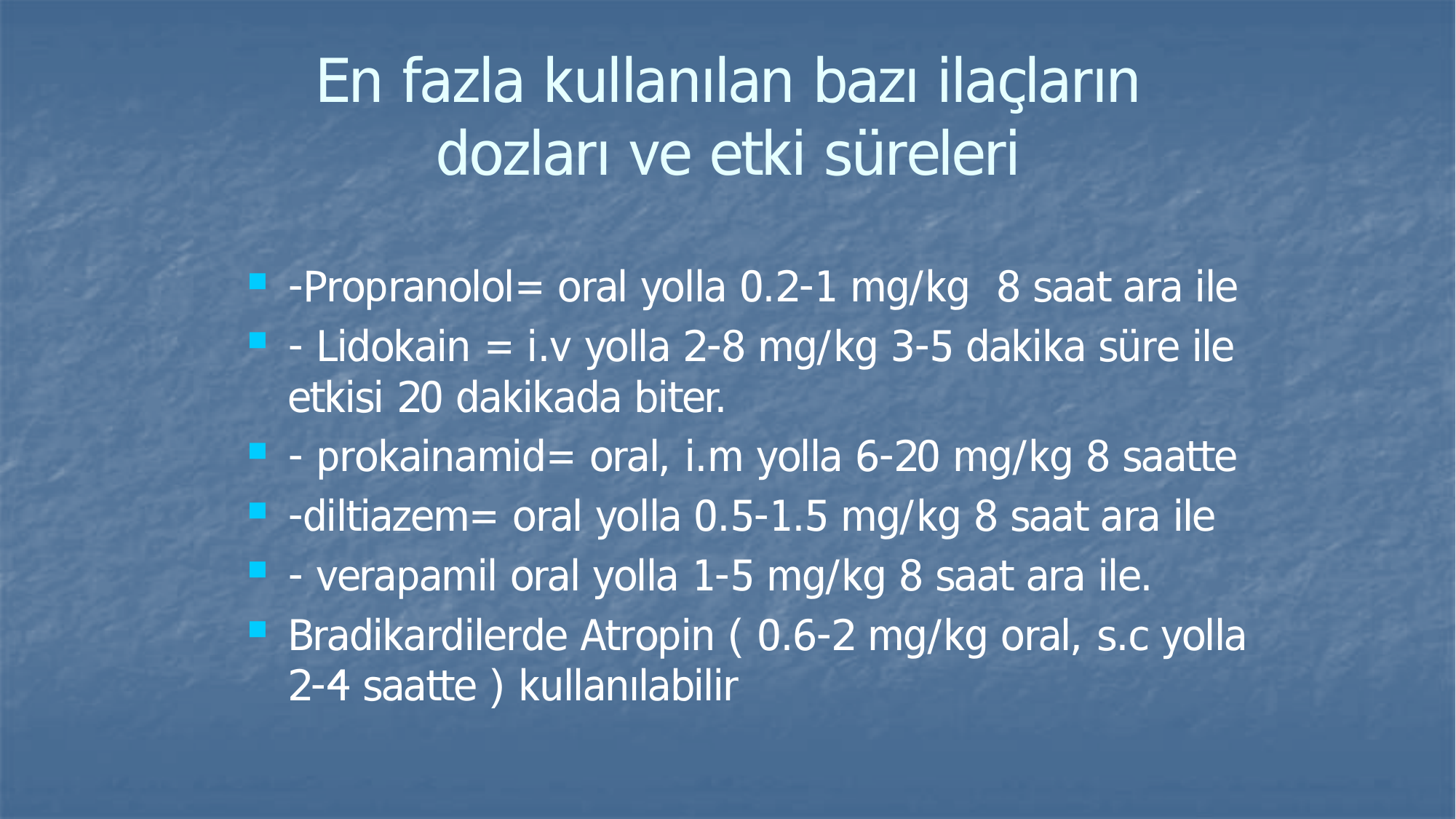

# En fazla kullanılan bazı ilaçların dozları ve etki süreleri

-Propranolol= oral yolla 0.2-1 mg/kg  8 saat ara ile
- Lidokain = i.v yolla 2-8 mg/kg 3-5 dakika süre ile etkisi 20 dakikada biter.
- prokainamid= oral, i.m yolla 6-20 mg/kg 8 saatte
-diltiazem= oral yolla 0.5-1.5 mg/kg 8 saat ara ile
- verapamil oral yolla 1-5 mg/kg 8 saat ara ile.
Bradikardilerde Atropin ( 0.6-2 mg/kg oral, s.c yolla 2-4 saatte ) kullanılabilir